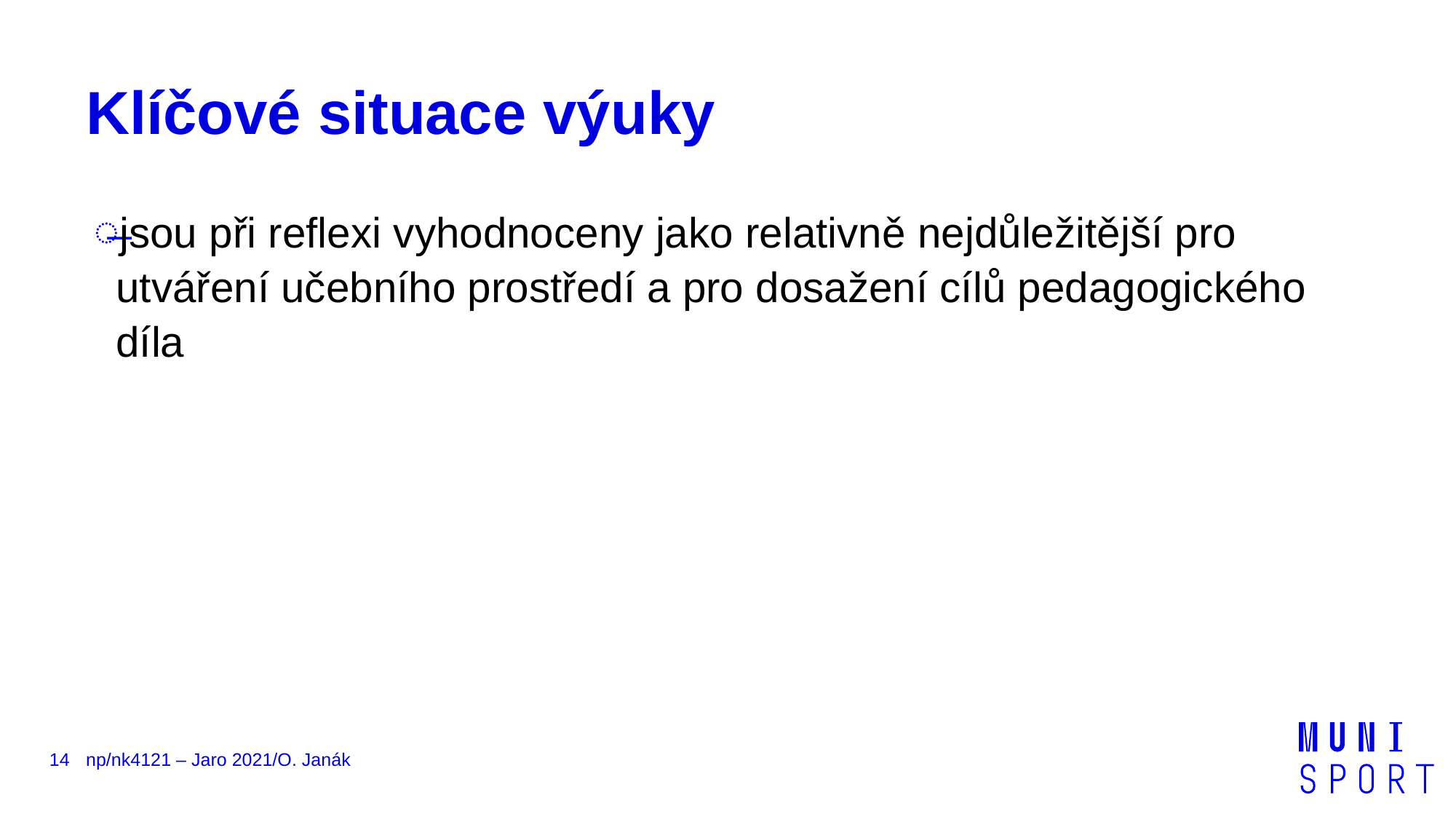

# Klíčové situace výuky
jsou při reflexi vyhodnoceny jako relativně nejdůležitější pro utváření učebního prostředí a pro dosažení cílů pedagogického díla
14
np/nk4121 – Jaro 2021/O. Janák